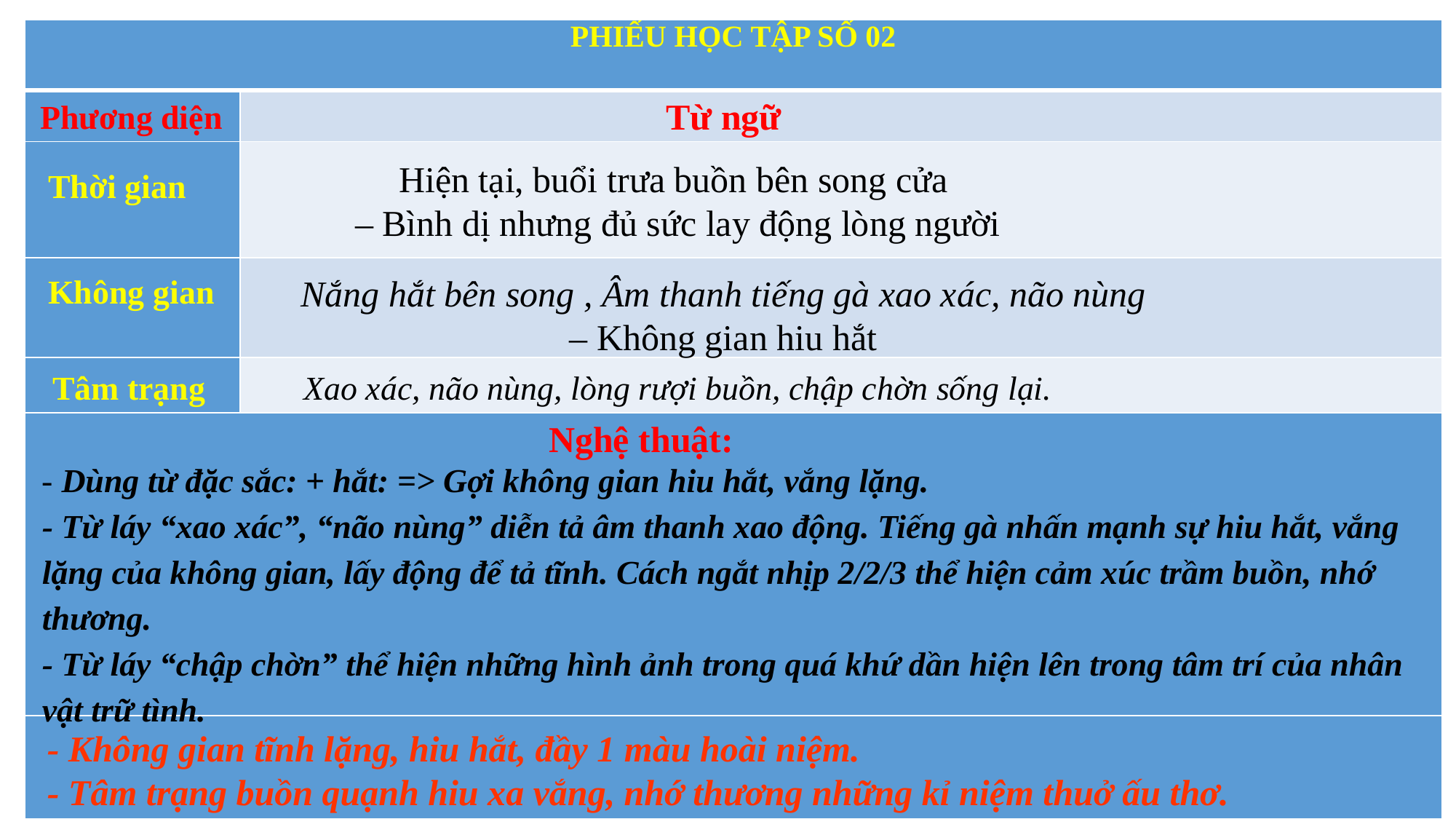

| PHIẾU HỌC TẬP SỐ 02 |  |
| --- | --- |
|  |  |
|  |  |
|  |  |
|  |  |
|  |  |
|  |  |
Từ ngữ
Phương diện
Hiện tại, buổi trưa buồn bên song cửa
– Bình dị nhưng đủ sức lay động lòng người
Thời gian
Không gian
Nắng hắt bên song , Âm thanh tiếng gà xao xác, não nùng
– Không gian hiu hắt
Tâm trạng
Xao xác, não nùng, lòng rượi buồn, chập chờn sống lại.
Nghệ thuật:
- Dùng từ đặc sắc: + hắt: => Gợi không gian hiu hắt, vắng lặng.
- Từ láy “xao xác”, “não nùng” diễn tả âm thanh xao động. Tiếng gà nhấn mạnh sự hiu hắt, vắng lặng của không gian, lấy động để tả tĩnh. Cách ngắt nhịp 2/2/3 thể hiện cảm xúc trầm buồn, nhớ thương.
- Từ láy “chập chờn” thể hiện những hình ảnh trong quá khứ dần hiện lên trong tâm trí của nhân vật trữ tình.
- Không gian tĩnh lặng, hiu hắt, đầy 1 màu hoài niệm.
- Tâm trạng buồn quạnh hiu xa vắng, nhớ thương những kỉ niệm thuở ấu thơ.